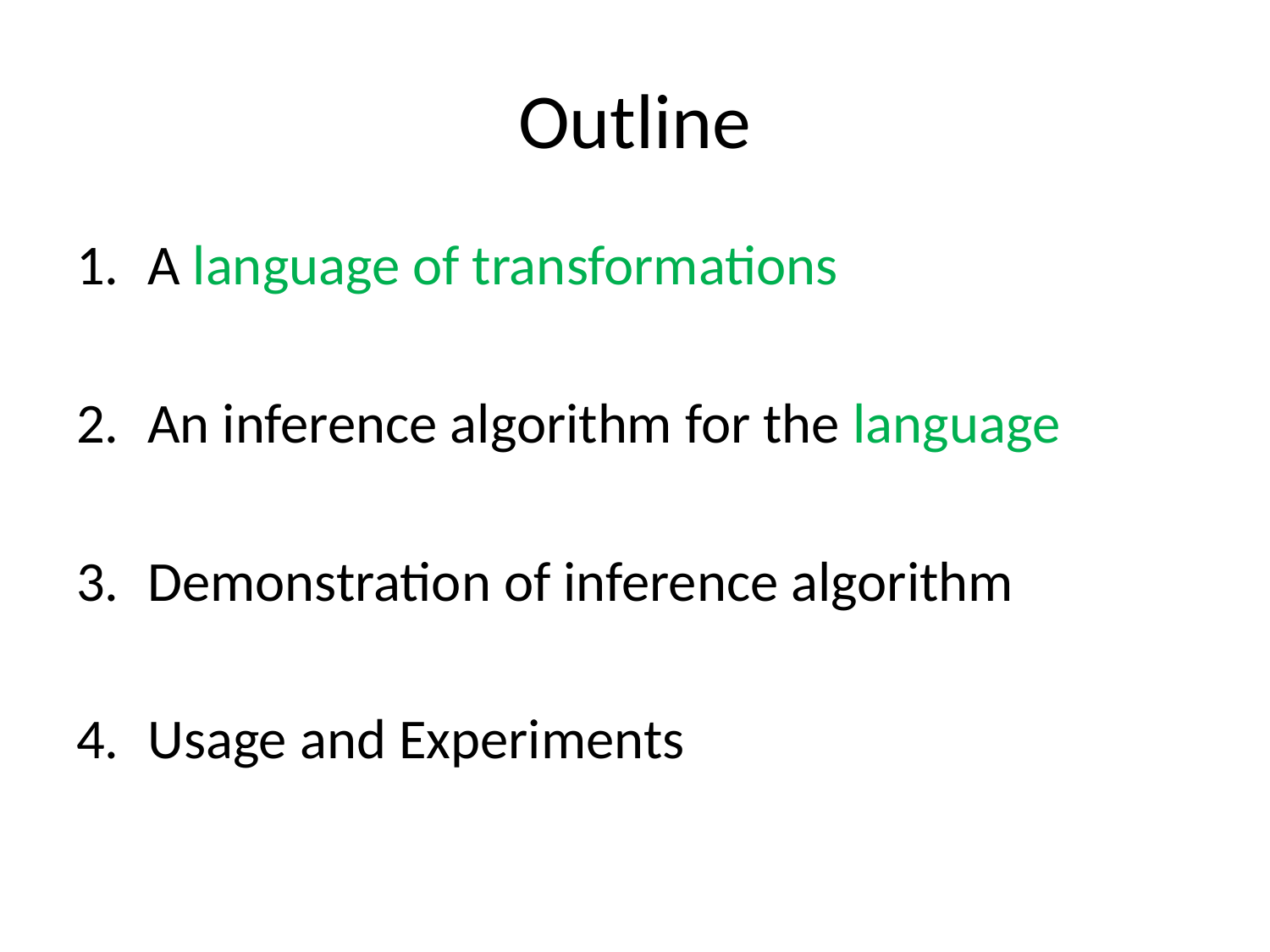

# Outline
A language of transformations

An inference algorithm for the language

Demonstration of inference algorithm

Usage and Experiments